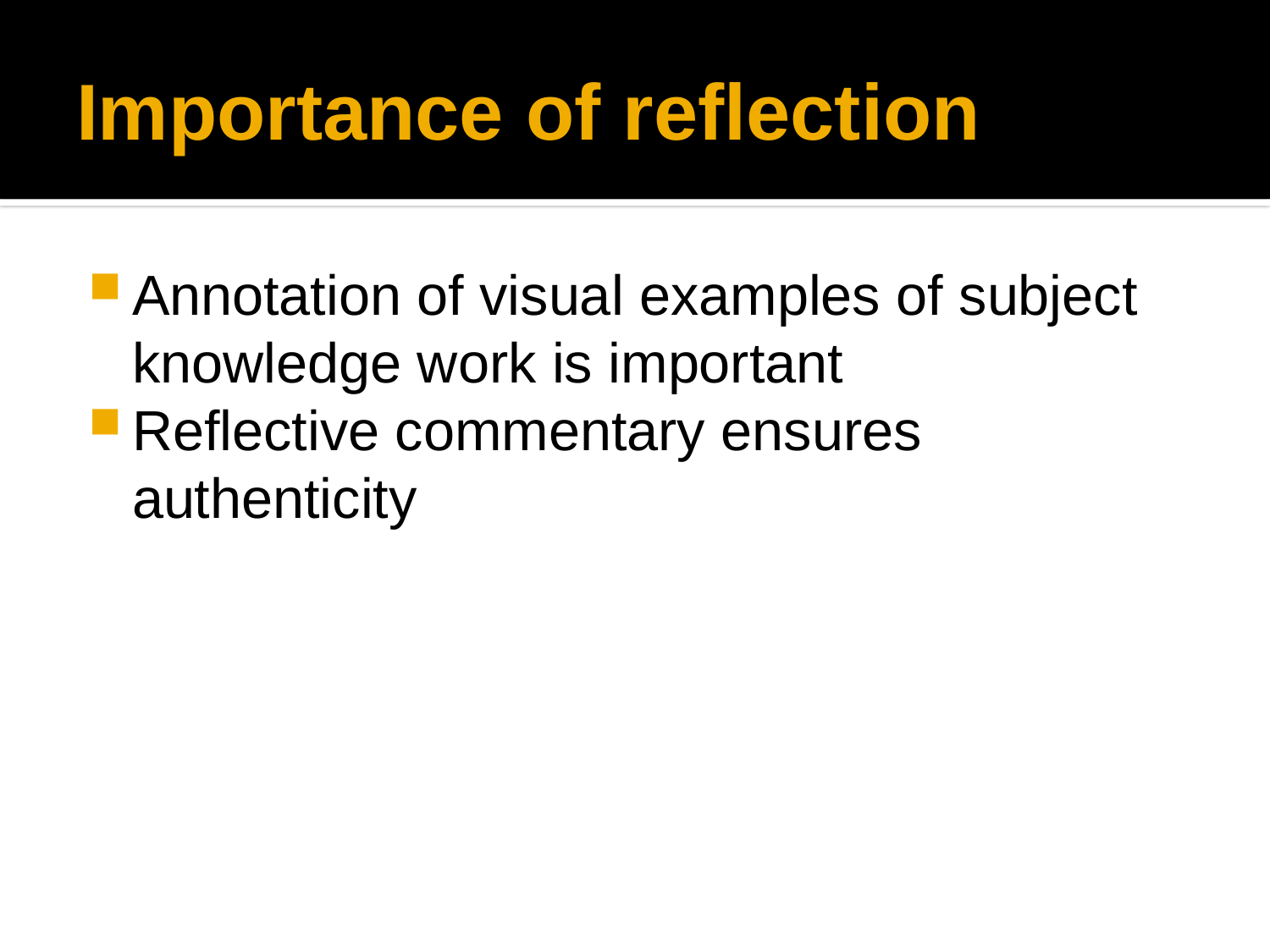

# Importance of reflection
Annotation of visual examples of subject knowledge work is important
Reflective commentary ensures authenticity